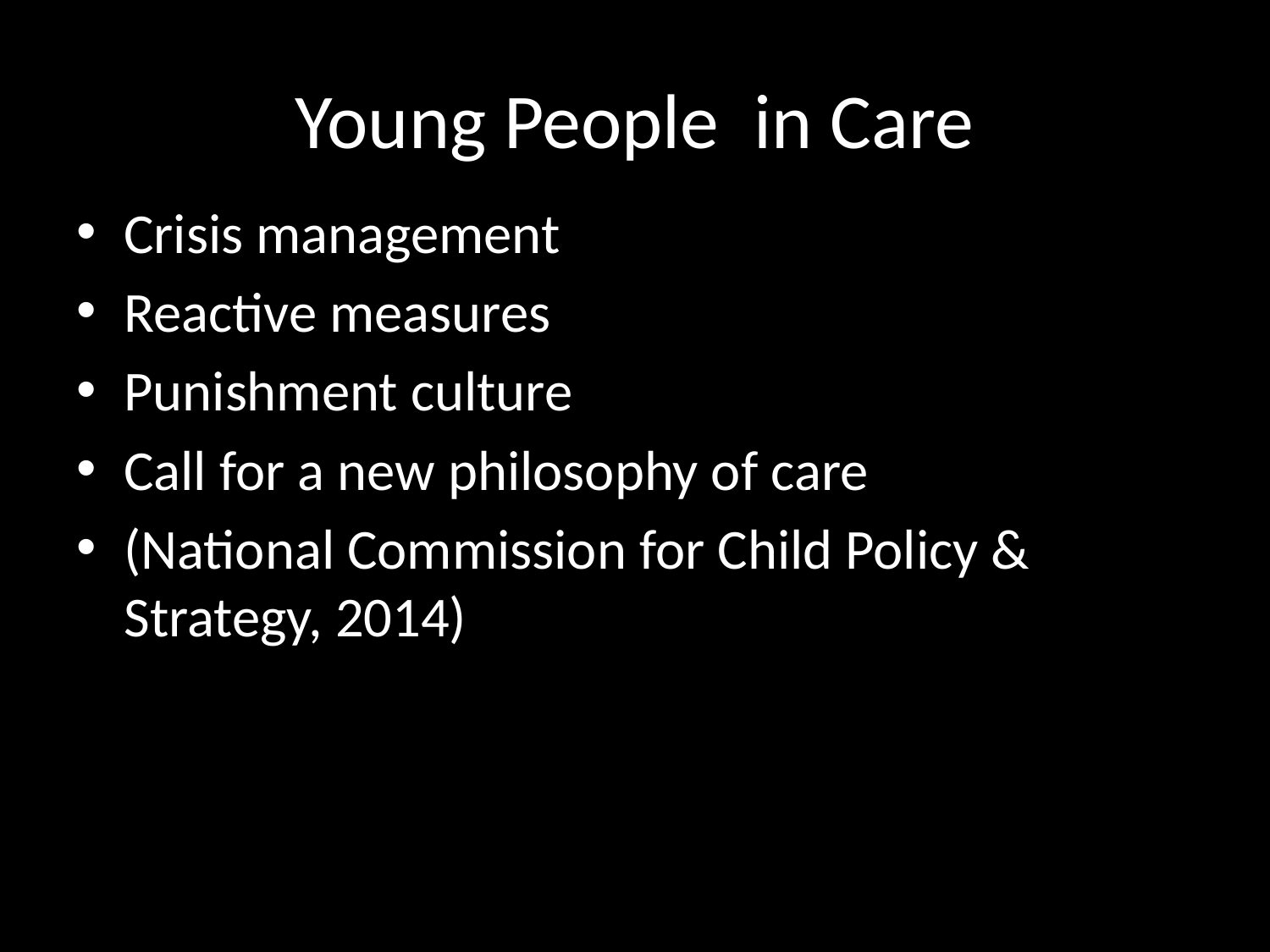

# Young People  in Care
Crisis management
Reactive measures
Punishment culture
Call for a new philosophy of care
(National Commission for Child Policy & Strategy, 2014)